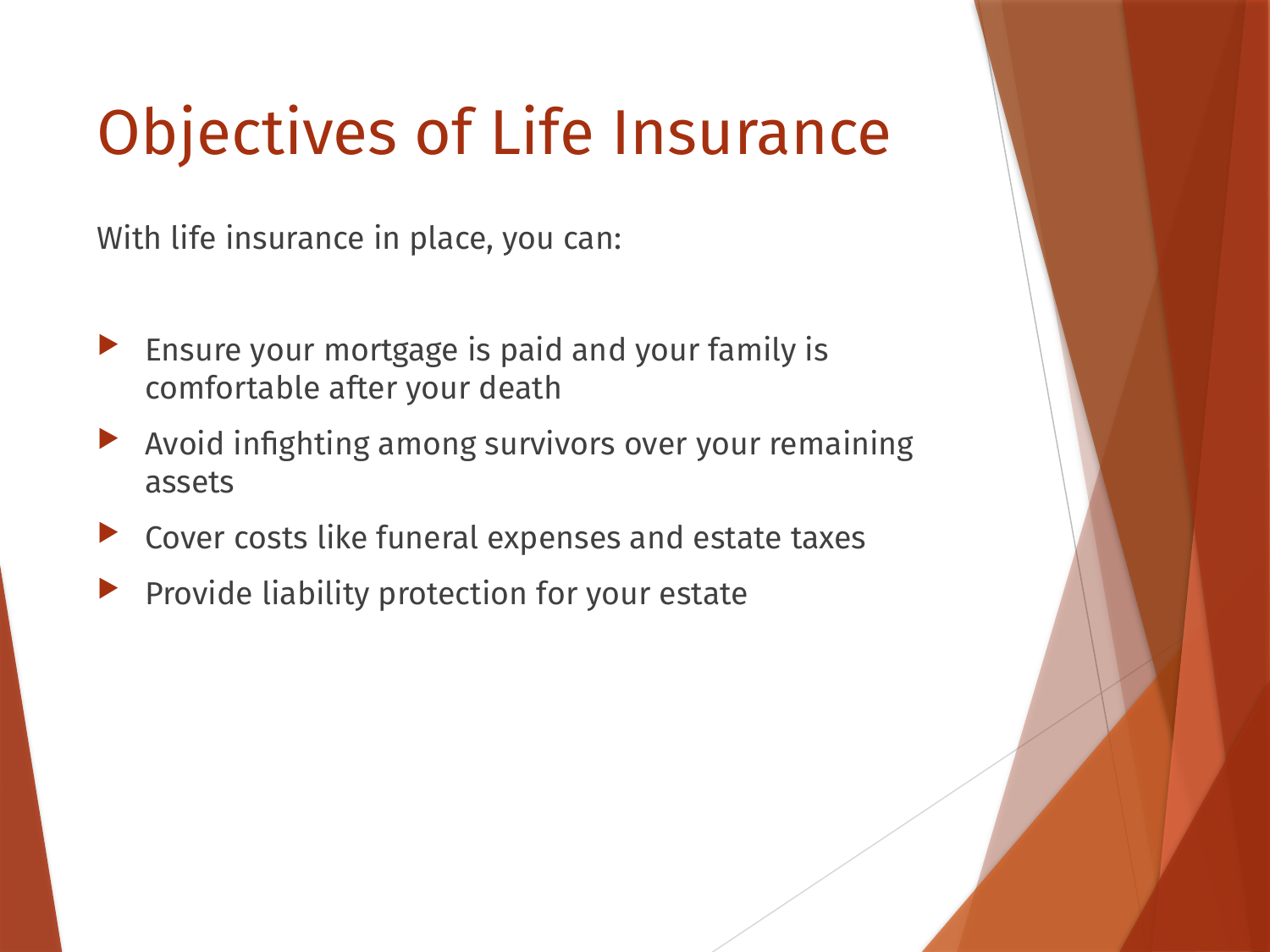

# Objectives of Life Insurance
With life insurance in place, you can:

Ensure your mortgage is paid and your family is comfortable after your death
Avoid infighting among survivors over your remaining assets
Cover costs like funeral expenses and estate taxes
Provide liability protection for your estate